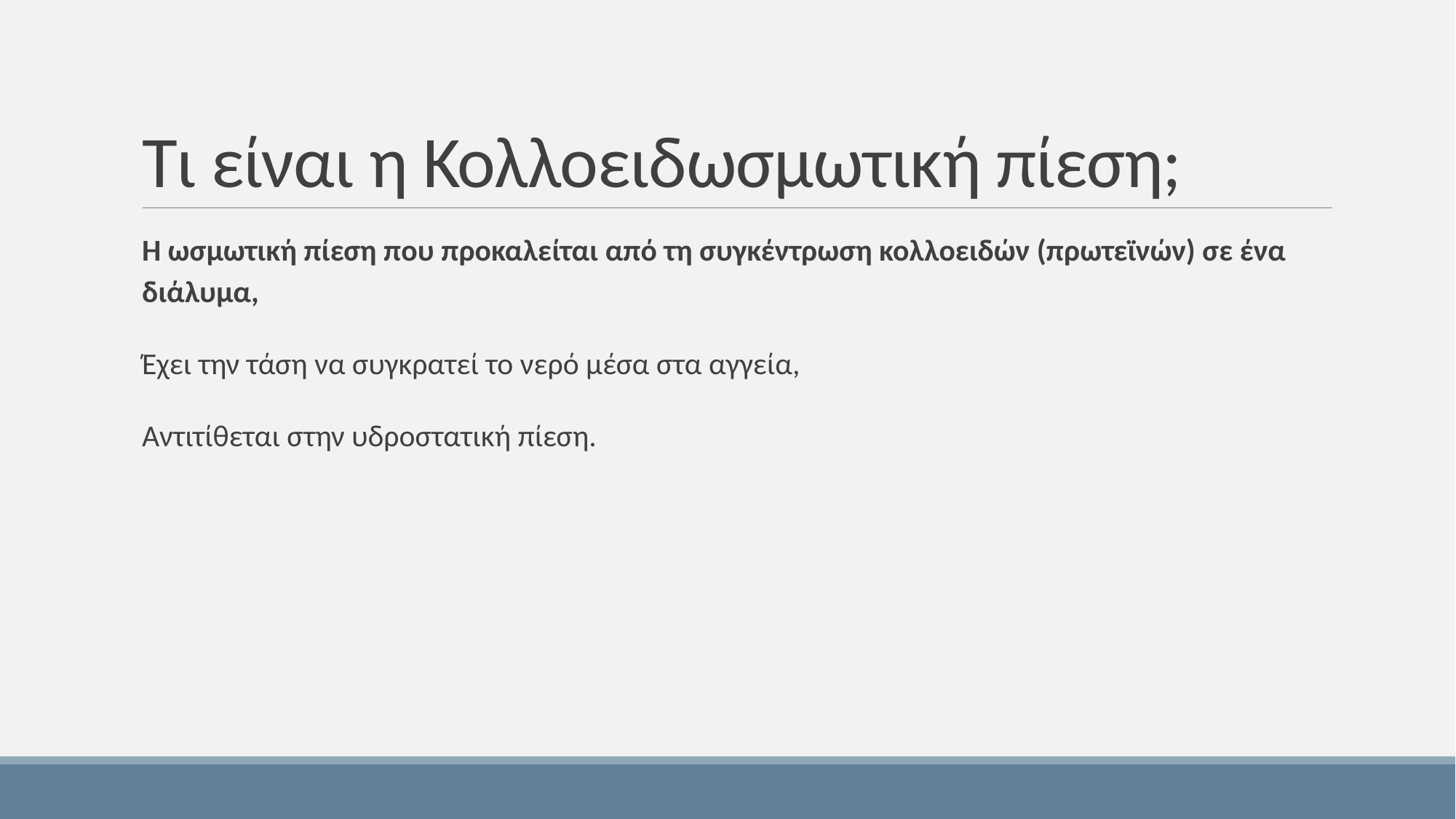

# Τι είναι η Κολλοειδωσμωτική πίεση;
Η ωσμωτική πίεση που προκαλείται από τη συγκέντρωση κολλοειδών (πρωτεϊνών) σε ένα διάλυμα,
Έχει την τάση να συγκρατεί το νερό μέσα στα αγγεία,
Αντιτίθεται στην υδροστατική πίεση.